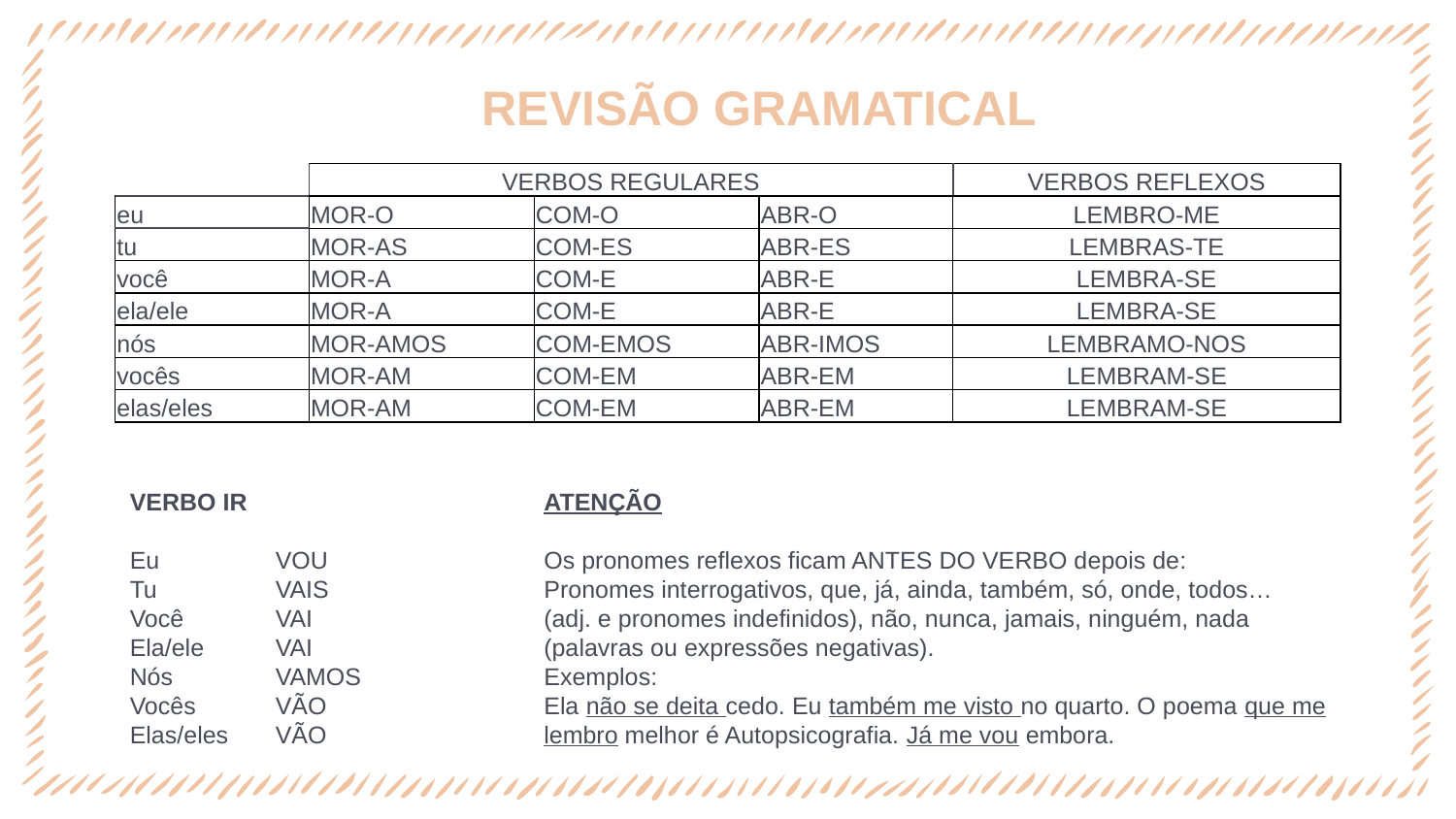

# REVISÃO GRAMATICAL
|  | VERBOS REGULARES |  |  | VERBOS REFLEXOS |
| --- | --- | --- | --- | --- |
| eu | MOR-O | COM-O | ABR-O | LEMBRO-ME |
| tu | MOR-AS | COM-ES | ABR-ES | LEMBRAS-TE |
| você | MOR-A | COM-E | ABR-E | LEMBRA-SE |
| ela/ele | MOR-A | COM-E | ABR-E | LEMBRA-SE |
| nós | MOR-AMOS | COM-EMOS | ABR-IMOS | LEMBRAMO-NOS |
| vocês | MOR-AM | COM-EM | ABR-EM | LEMBRAM-SE |
| elas/eles | MOR-AM | COM-EM | ABR-EM | LEMBRAM-SE |
VERBO IR

Eu	VOU
Tu	VAIS
Você	VAI
Ela/ele	VAI
Nós 	VAMOS
Vocês 	VÃO
Elas/eles	VÃO
ATENÇÃO

Os pronomes reflexos ficam ANTES DO VERBO depois de:
Pronomes interrogativos, que, já, ainda, também, só, onde, todos… (adj. e pronomes indefinidos), não, nunca, jamais, ninguém, nada (palavras ou expressões negativas).
Exemplos:
Ela não se deita cedo. Eu também me visto no quarto. O poema que me lembro melhor é Autopsicografia. Já me vou embora.